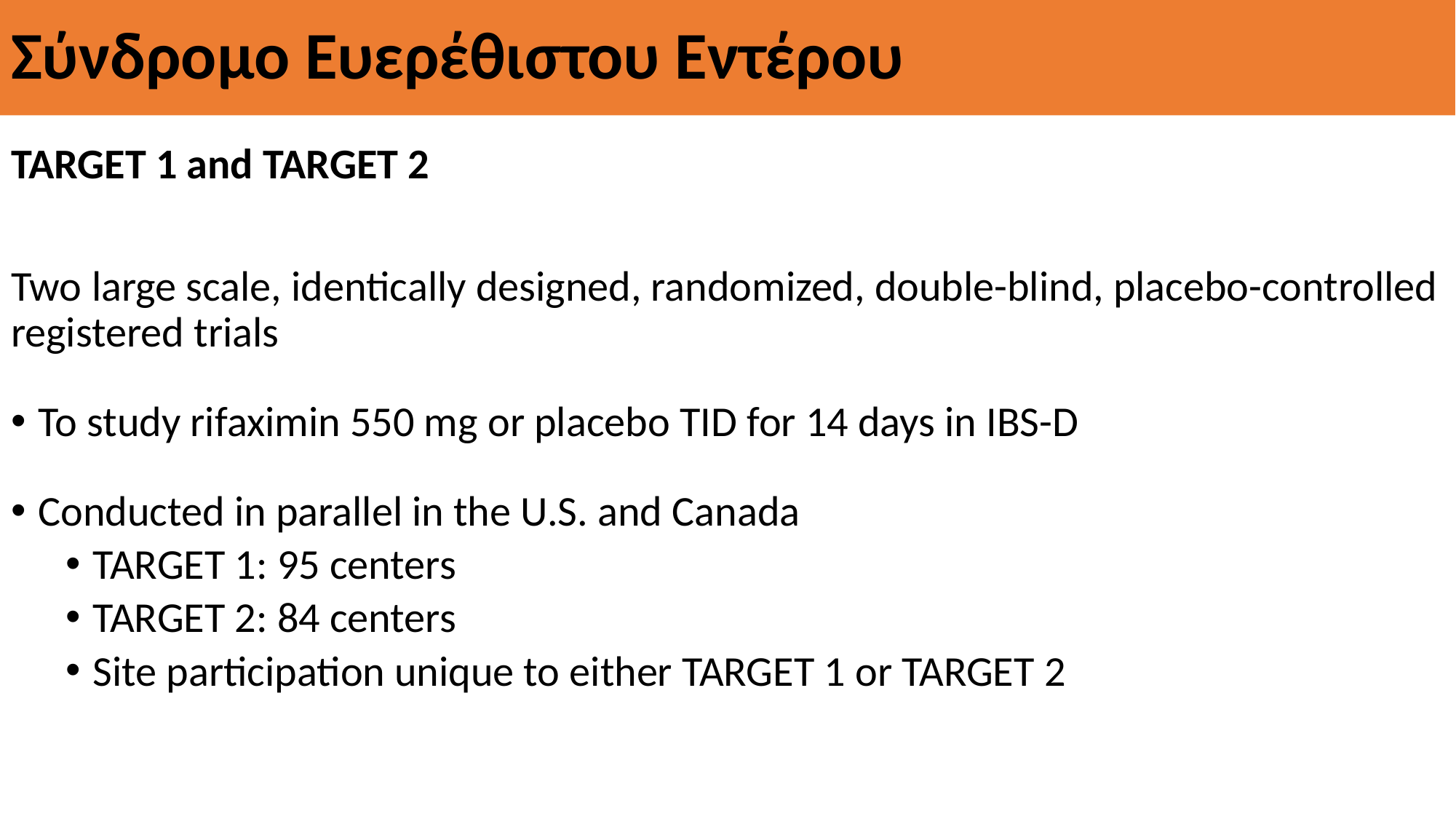

# Σύνδρομο Ευερέθιστου Εντέρου
TARGET 1 and TARGET 2

Two large scale, identically designed, randomized, double-blind, placebo-controlled registered trials
To study rifaximin 550 mg or placebo TID for 14 days in IBS-D
Conducted in parallel in the U.S. and Canada
TARGET 1: 95 centers
TARGET 2: 84 centers
Site participation unique to either TARGET 1 or TARGET 2